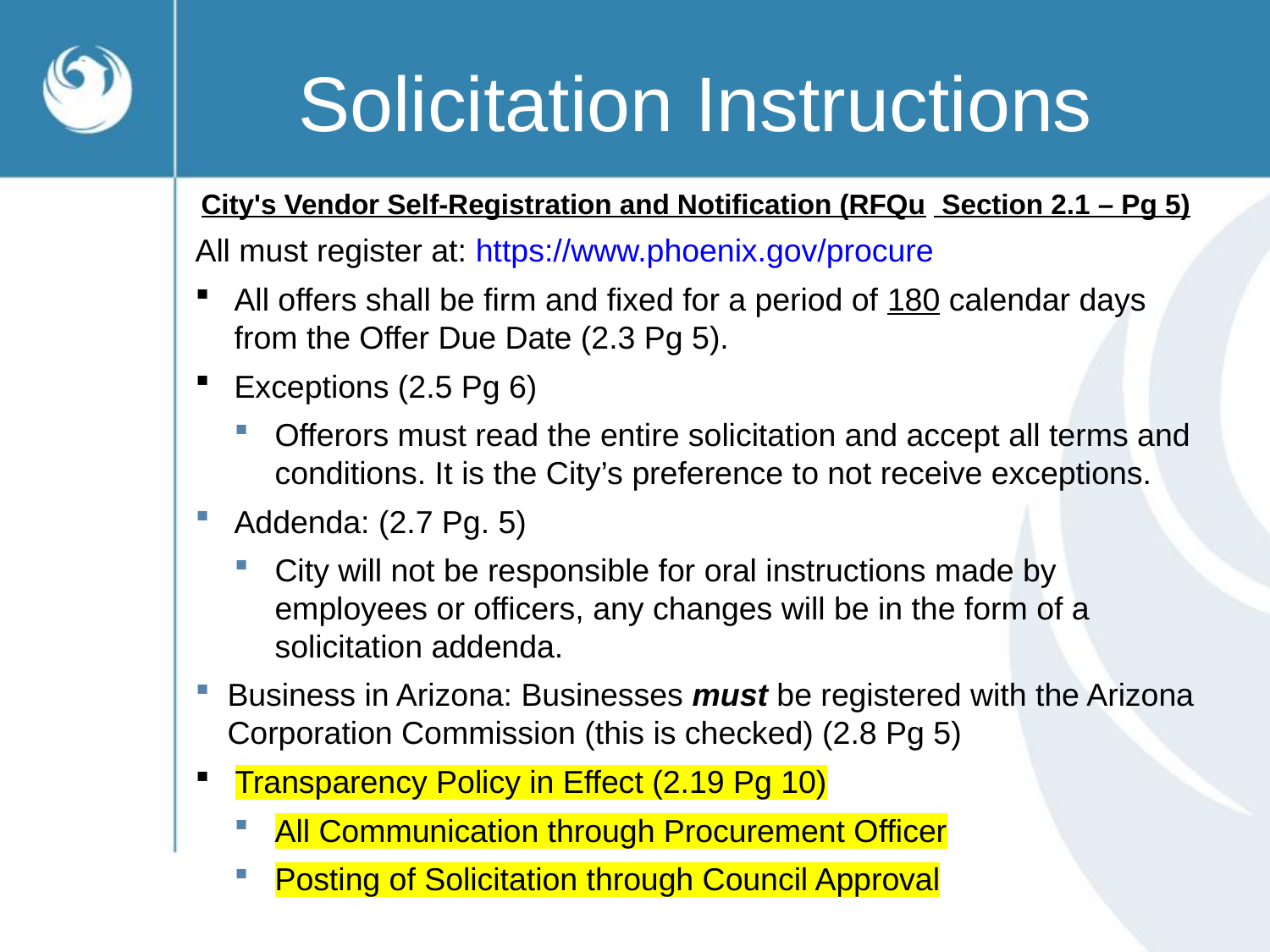

# Solicitation Instructions
City's Vendor Self-Registration and Notification (RFQu  Section 2.1 – Pg 5)
All must register at: https://www.phoenix.gov/procure
All offers shall be firm and fixed for a period of 180 calendar days from the Offer Due Date (2.3 Pg 5).
Exceptions (2.5 Pg 6)
Offerors must read the entire solicitation and accept all terms and conditions. It is the City’s preference to not receive exceptions.
Addenda: (2.7 Pg. 5)
City will not be responsible for oral instructions made by employees or officers, any changes will be in the form of a solicitation addenda.
Business in Arizona: Businesses must be registered with the Arizona Corporation Commission (this is checked) (2.8 Pg 5)
Transparency Policy in Effect (2.19 Pg 10)
All Communication through Procurement Officer
Posting of Solicitation through Council Approval